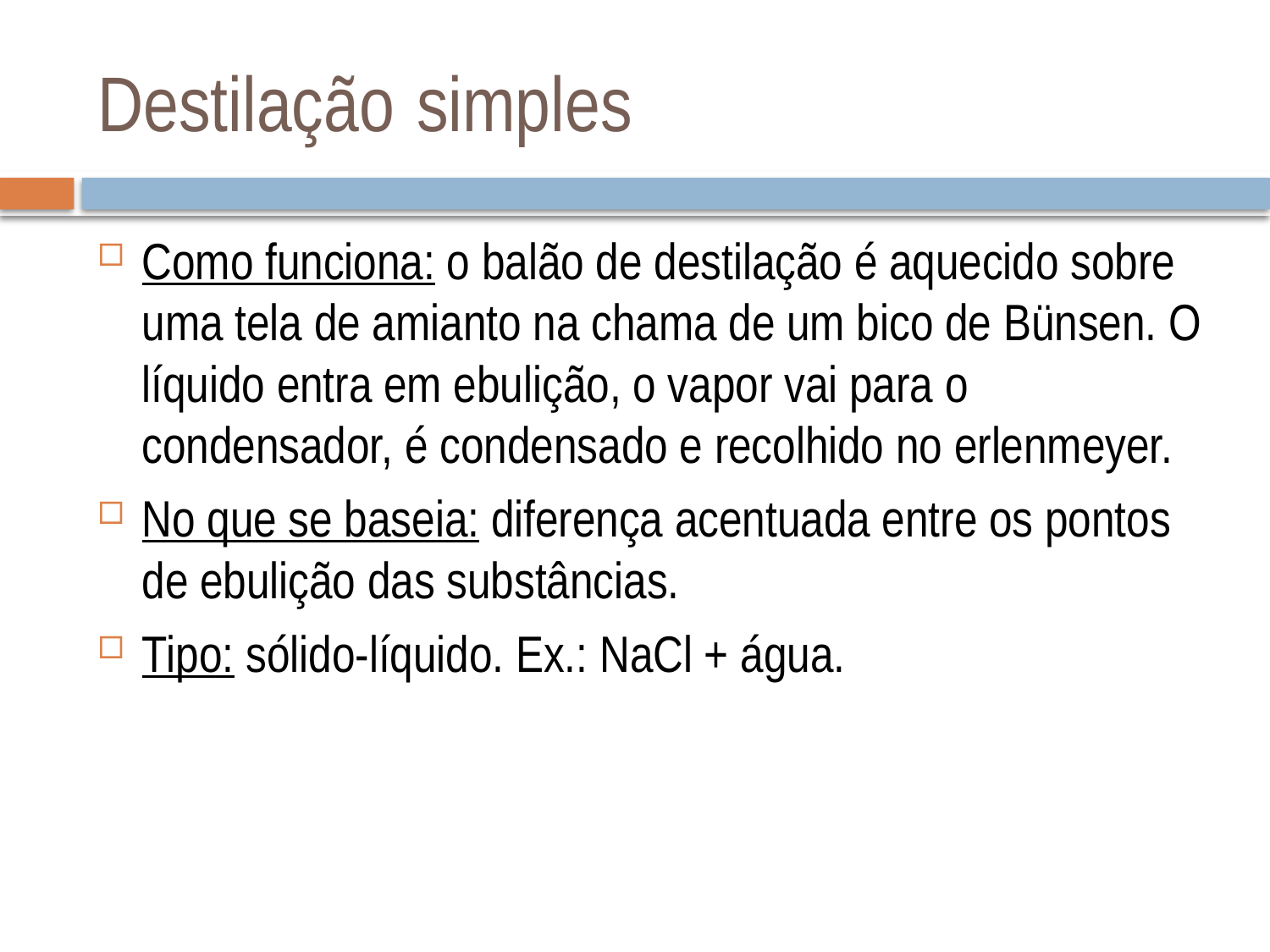

# Destilação simples
Como funciona: o balão de destilação é aquecido sobre uma tela de amianto na chama de um bico de Bünsen. O líquido entra em ebulição, o vapor vai para o condensador, é condensado e recolhido no erlenmeyer.
No que se baseia: diferença acentuada entre os pontos de ebulição das substâncias.
Tipo: sólido-líquido. Ex.: NaCl + água.